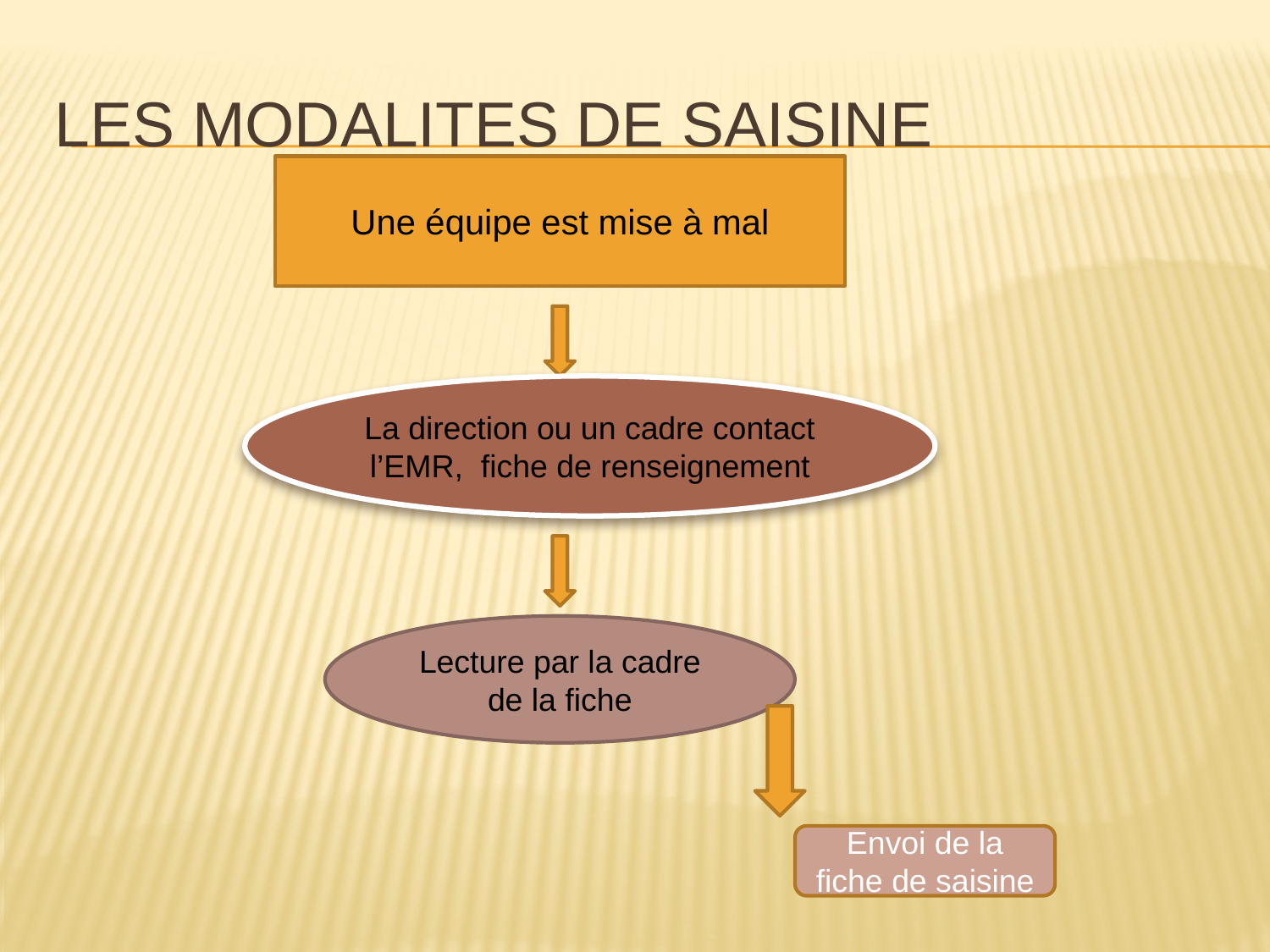

# LES MODALITES DE SAISINE
Une équipe est mise à mal

La direction ou un cadre contact l’EMR,  fiche de renseignement

Lecture par la cadre de la fiche

Envoi de la fiche de saisine